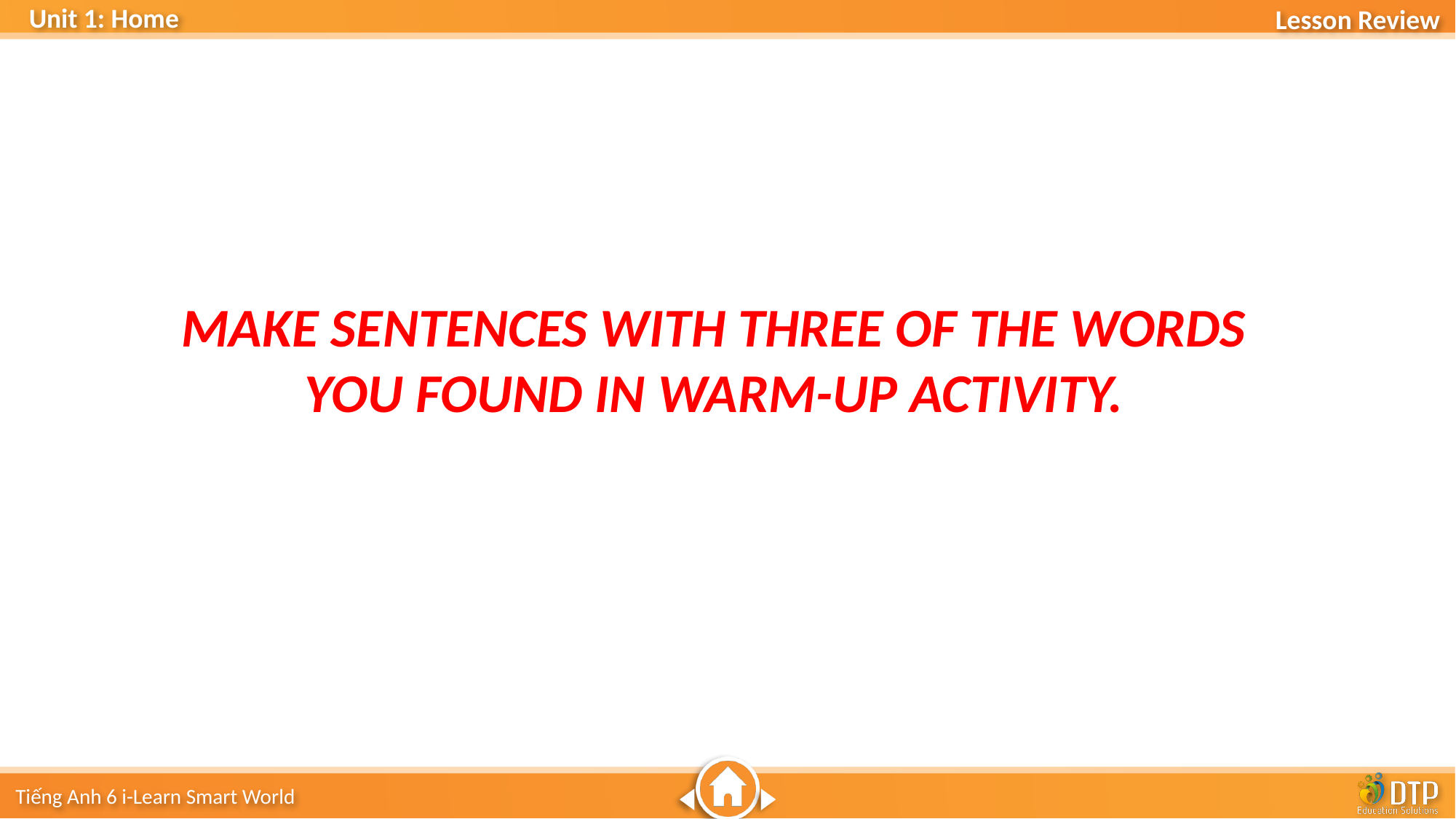

MAKE SENTENCES WITH THREE OF THE WORDS
YOU FOUND IN WARM-UP ACTIVITY.